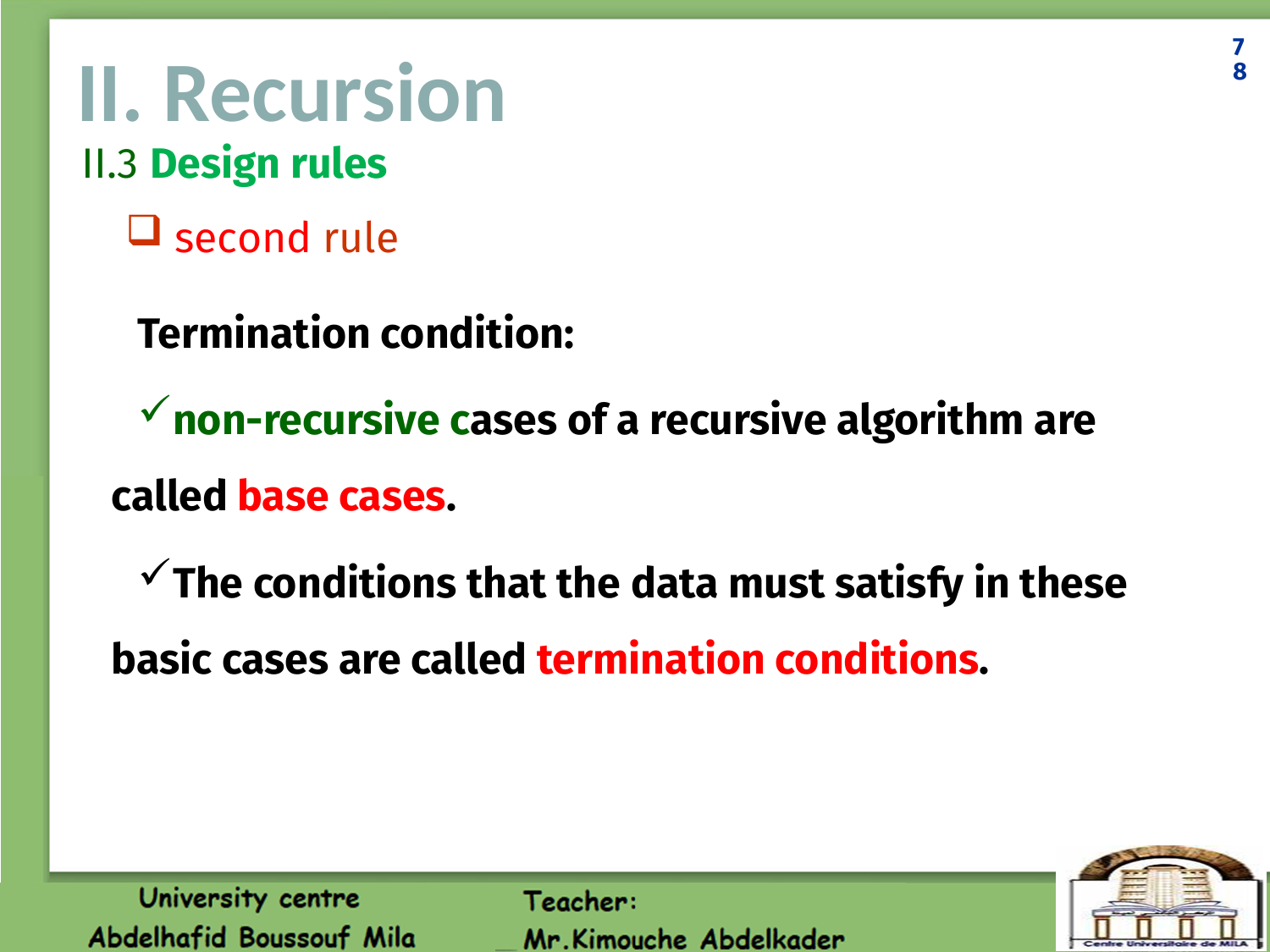

78
# II. Recursion
II.3 Design rules
 second rule
Termination condition:
non-recursive cases of a recursive algorithm are called base cases.
The conditions that the data must satisfy in these basic cases are called termination conditions.